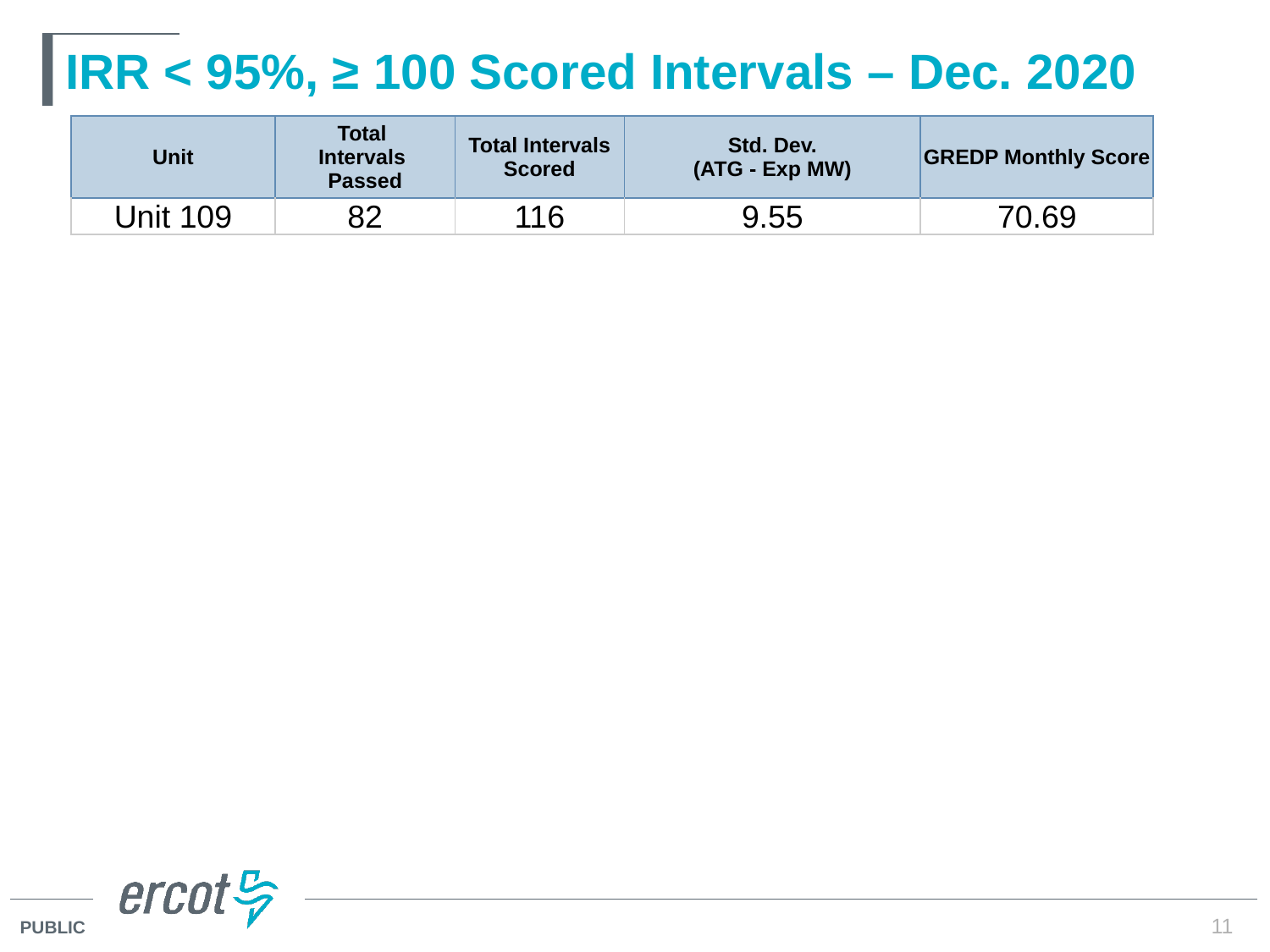

# IRR < 95%, ≥ 100 Scored Intervals – Dec. 2020
| Unit | Total Intervals Passed | Total Intervals Scored | Std. Dev. (ATG - Exp MW) | GREDP Monthly Score |
| --- | --- | --- | --- | --- |
| Unit 109 | 82 | 116 | 9.55 | 70.69 |
11